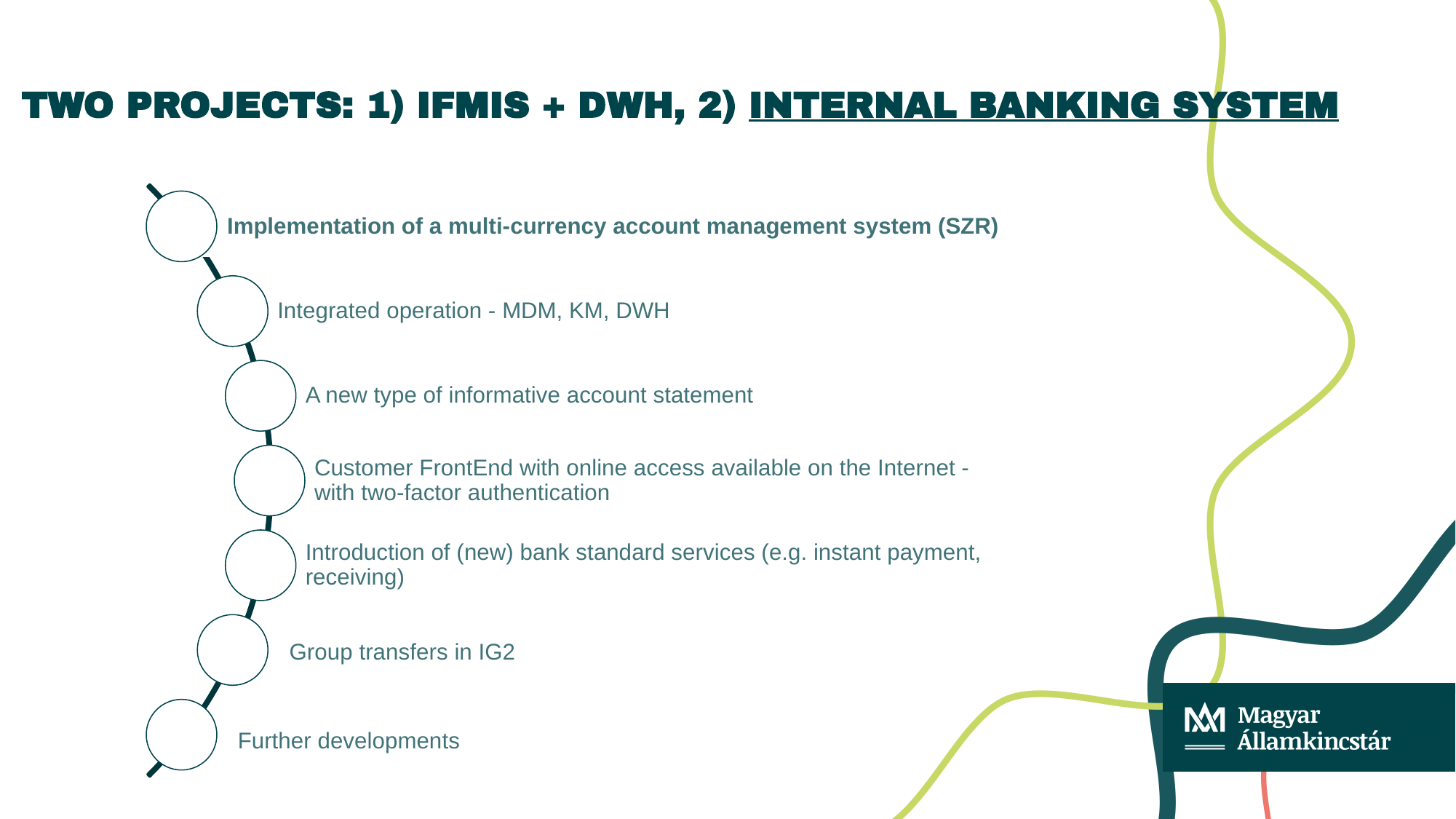

# Two projects: 1) ifmis + DWh, 2) Internal banking System

   Implementation of a multi-currency account management system (SZR)
Integrated operation - MDM, KM, DWH
A new type of informative account statement
Customer FrontEnd with online access available on the Internet - with two-factor authentication
Introduction of (new) bank standard services (e.g. instant payment, receiving)
Group transfers in IG2
Further developments